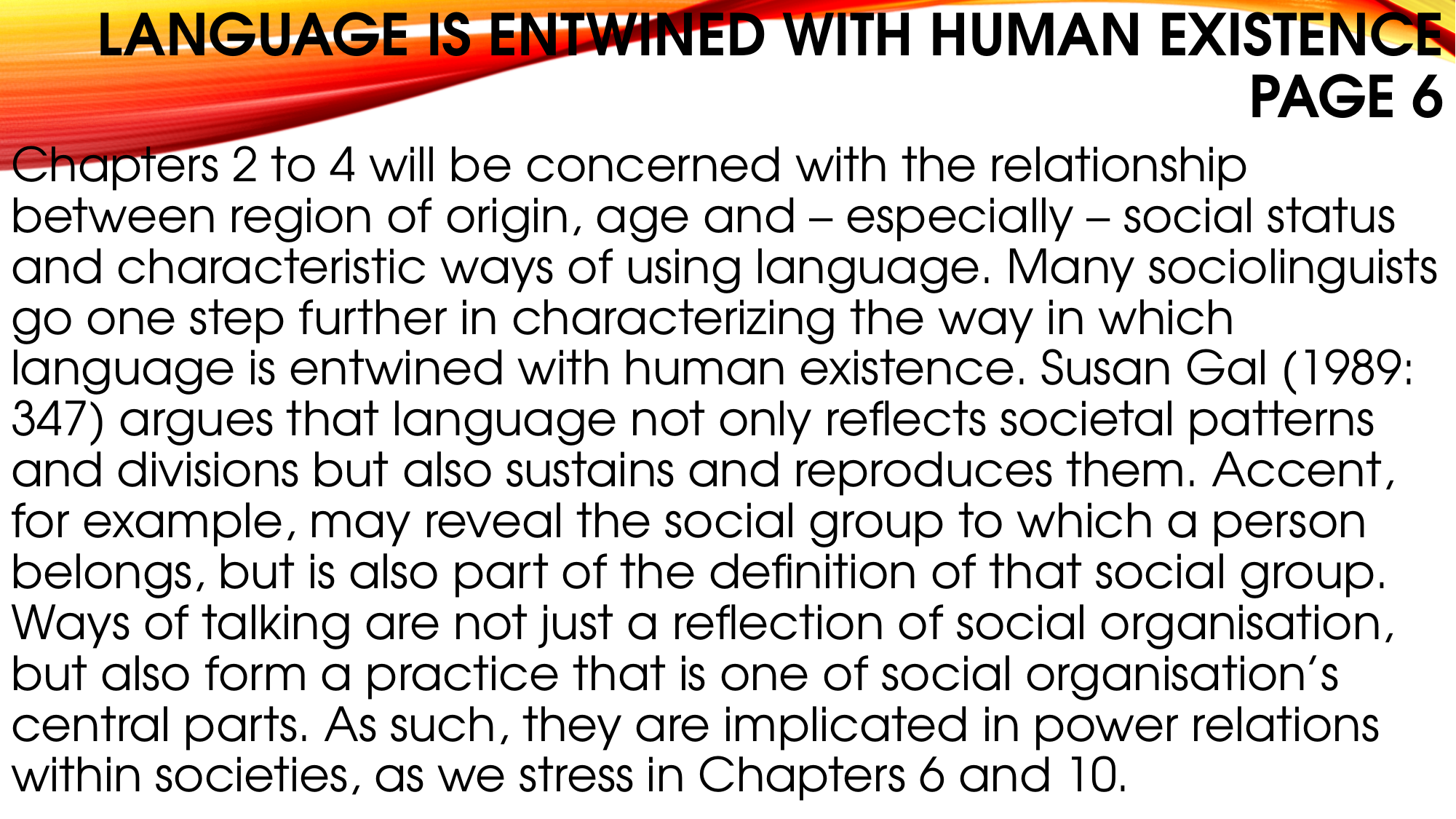

# Language is Entwined with Human Existence page 6
Chapters 2 to 4 will be concerned with the relationship between region of origin, age and – especially – social status and characteristic ways of using language. Many sociolinguists go one step further in characterizing the way in which language is entwined with human existence. Susan Gal (1989: 347) argues that language not only reflects societal patterns and divisions but also sustains and reproduces them. Accent, for example, may reveal the social group to which a person belongs, but is also part of the definition of that social group. Ways of talking are not just a reflection of social organisation, but also form a practice that is one of social organisation’s central parts. As such, they are implicated in power relations within societies, as we stress in Chapters 6 and 10.